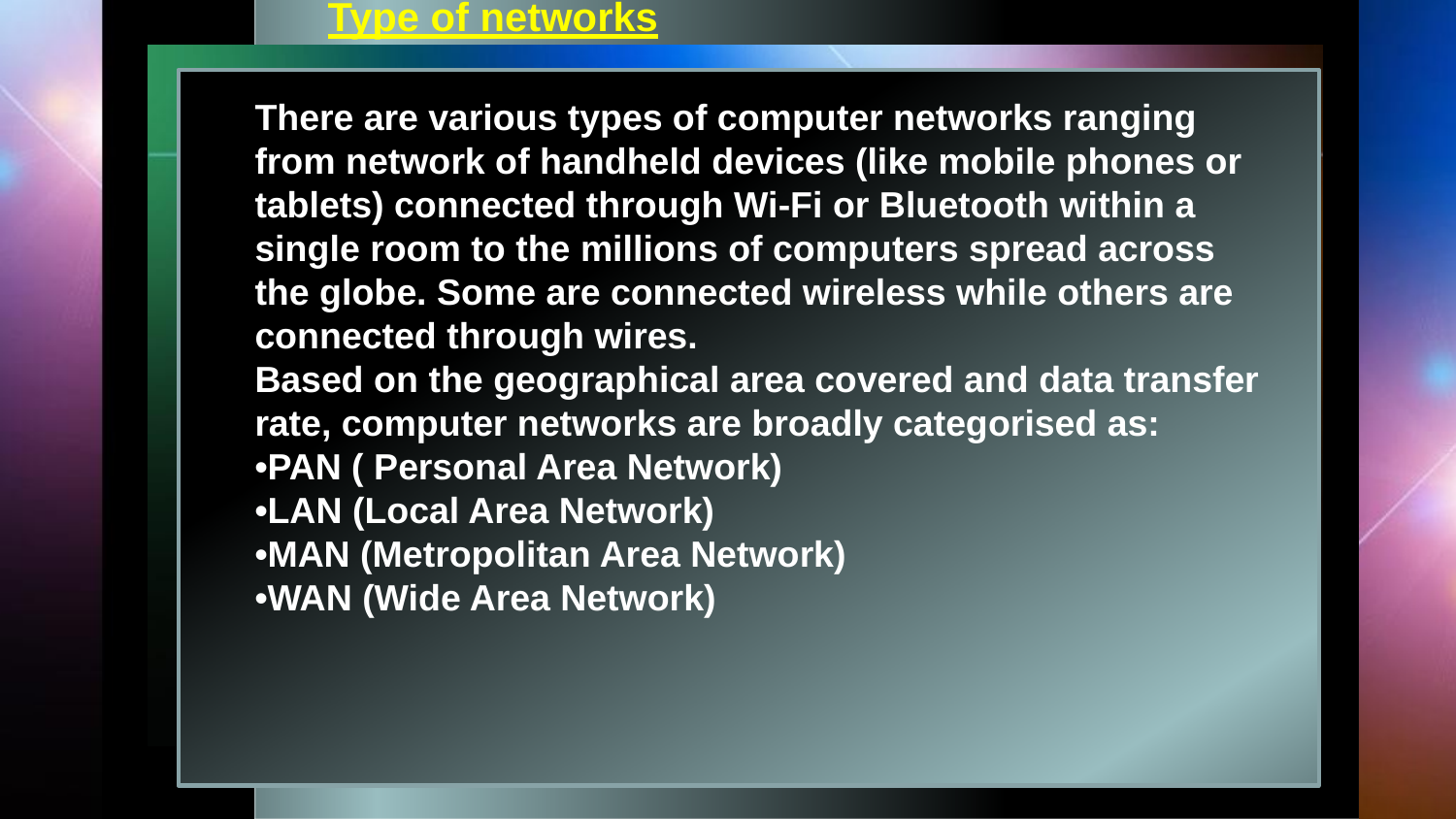

# Type of networks
There are various types of computer networks ranging from network of handheld devices (like mobile phones or tablets) connected through Wi-Fi or Bluetooth within a single room to the millions of computers spread across the globe. Some are connected wireless while others are connected through wires.
Based on the geographical area covered and data transfer rate, computer networks are broadly categorised as:
•PAN ( Personal Area Network)
•LAN (Local Area Network)
•MAN (Metropolitan Area Network)
•WAN (Wide Area Network)